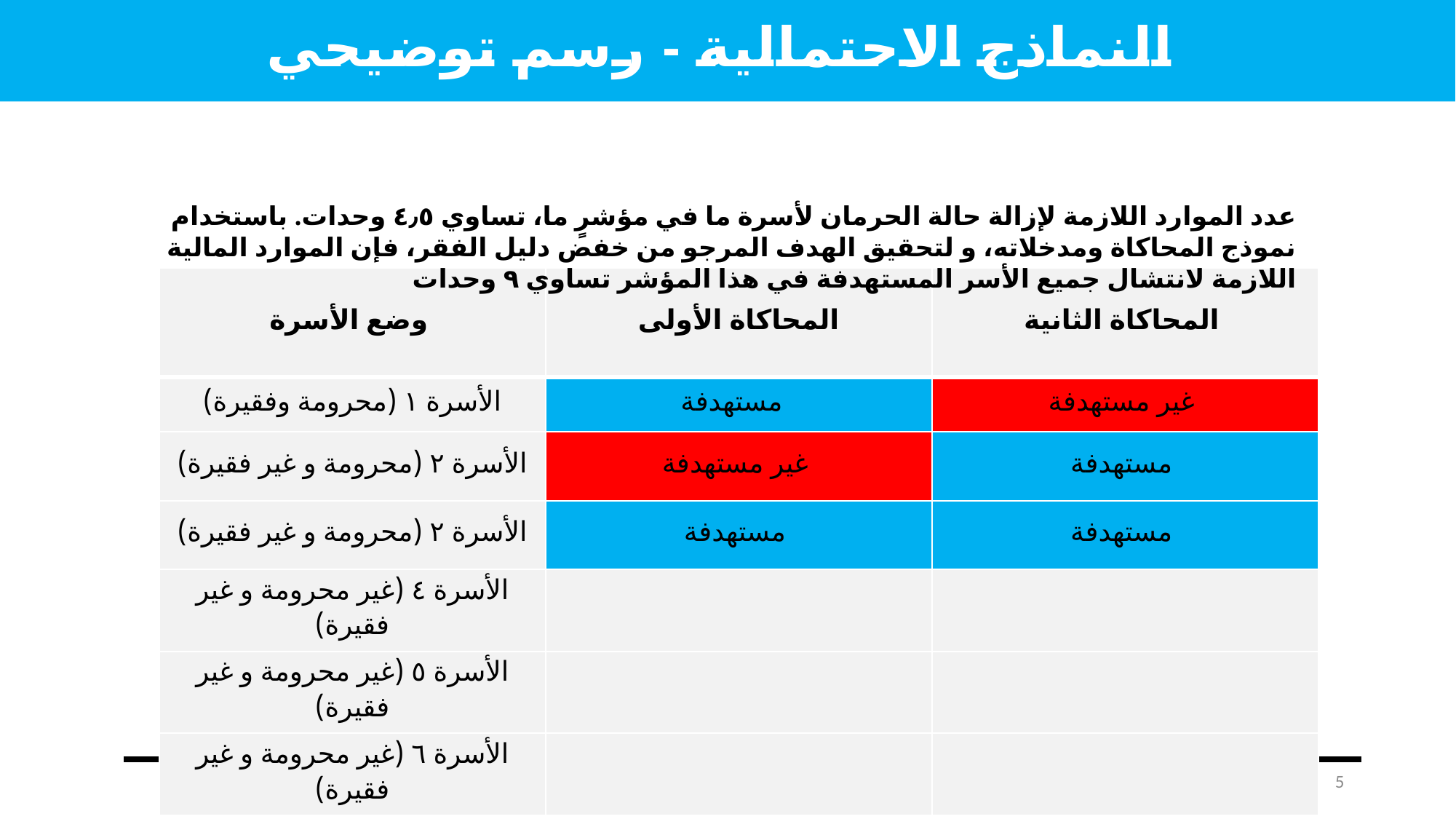

النماذج الاحتمالية - رسم توضيحي

عدد الموارد اللازمة لإزالة حالة الحرمان لأسرة ما في مؤشرٍ ما، تساوي ٤٫٥ وحدات. باستخدام نموذج المحاكاة ومدخلاته، و لتحقيق الهدف المرجو من خفض دليل الفقر، فإن الموارد المالية اللازمة لانتشال جميع الأسر المستهدفة في هذا المؤشر تساوي ٩ وحدات

| وضع الأسرة | المحاكاة الأولى | المحاكاة الثانية |
| --- | --- | --- |
| الأسرة ١ (محرومة وفقيرة) | مستهدفة | غير مستهدفة |
| الأسرة ٢ (محرومة و غير فقيرة) | غير مستهدفة | مستهدفة |
| الأسرة ٢ (محرومة و غير فقيرة) | مستهدفة | مستهدفة |
| الأسرة ٤ (غير محرومة و غير فقيرة) |  |  |
| الأسرة ٥ (غير محرومة و غير فقيرة) |  |  |
| الأسرة ٦ (غير محرومة و غير فقيرة) |  |  |
5